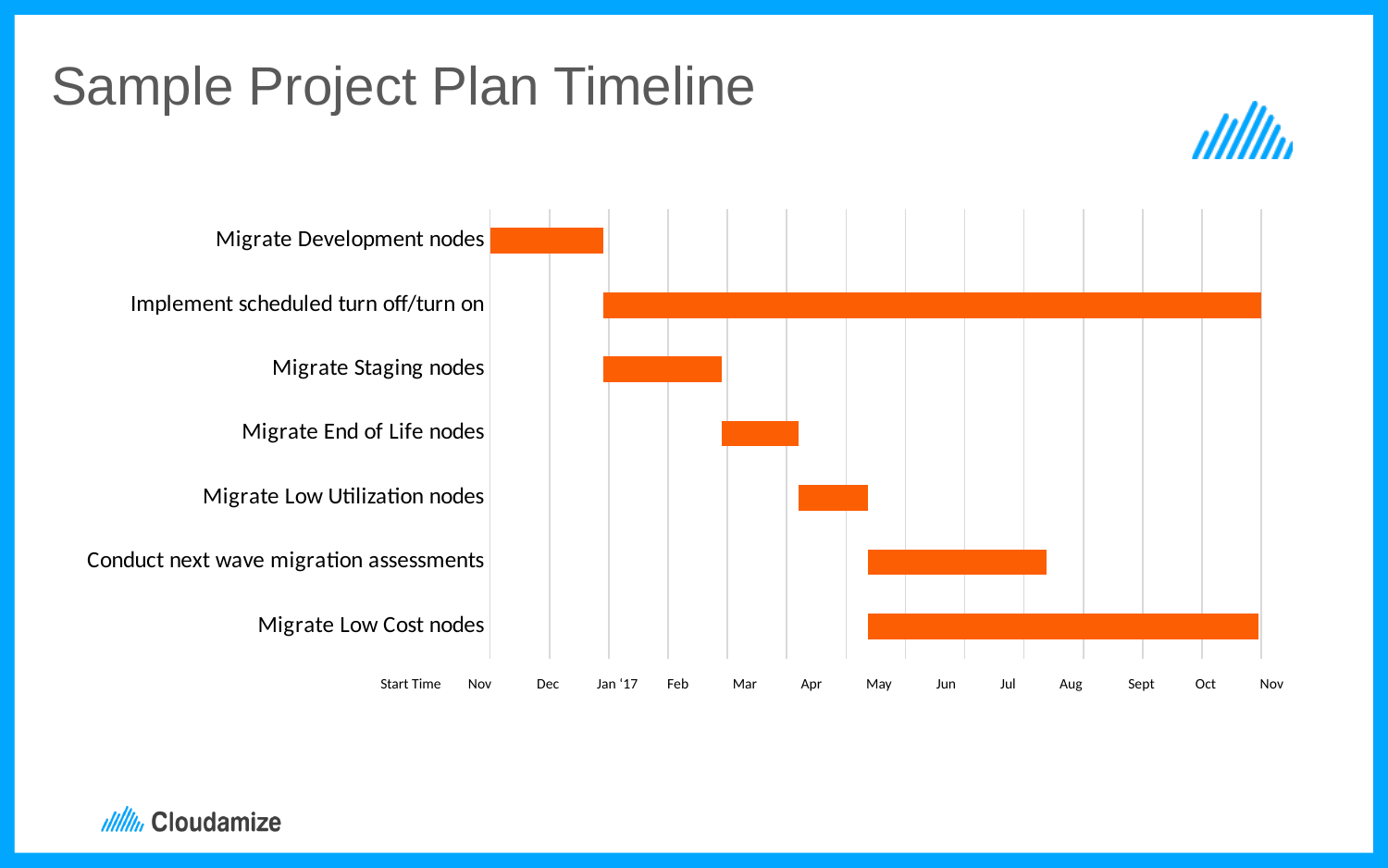

# Sample Project Plan Timeline

### Chart

| Category | Days Since Start | Days Left for Completion |
|---|---|---|
| Migrate Low Cost nodes | 191.2 | 197.28 |
| Conduct next wave migration assessments | 191.2 | 90.0 |
| Migrate Low Utilization nodes | 156.0 | 35.199999999999996 |
| Migrate End of Life nodes | 117.19999999999999 | 38.8 |
| Migrate Staging nodes | 57.199999999999996 | 60.0 |
| Implement scheduled turn off/turn on | 57.199999999999996 | 388.48 |
| Migrate Development nodes | 0.0 | 57.199999999999996 |
Start Time
Nov
Dec
Jan ‘17
Feb
Mar
Apr
May
Jun
Jul
Aug
Sept
Oct
Nov